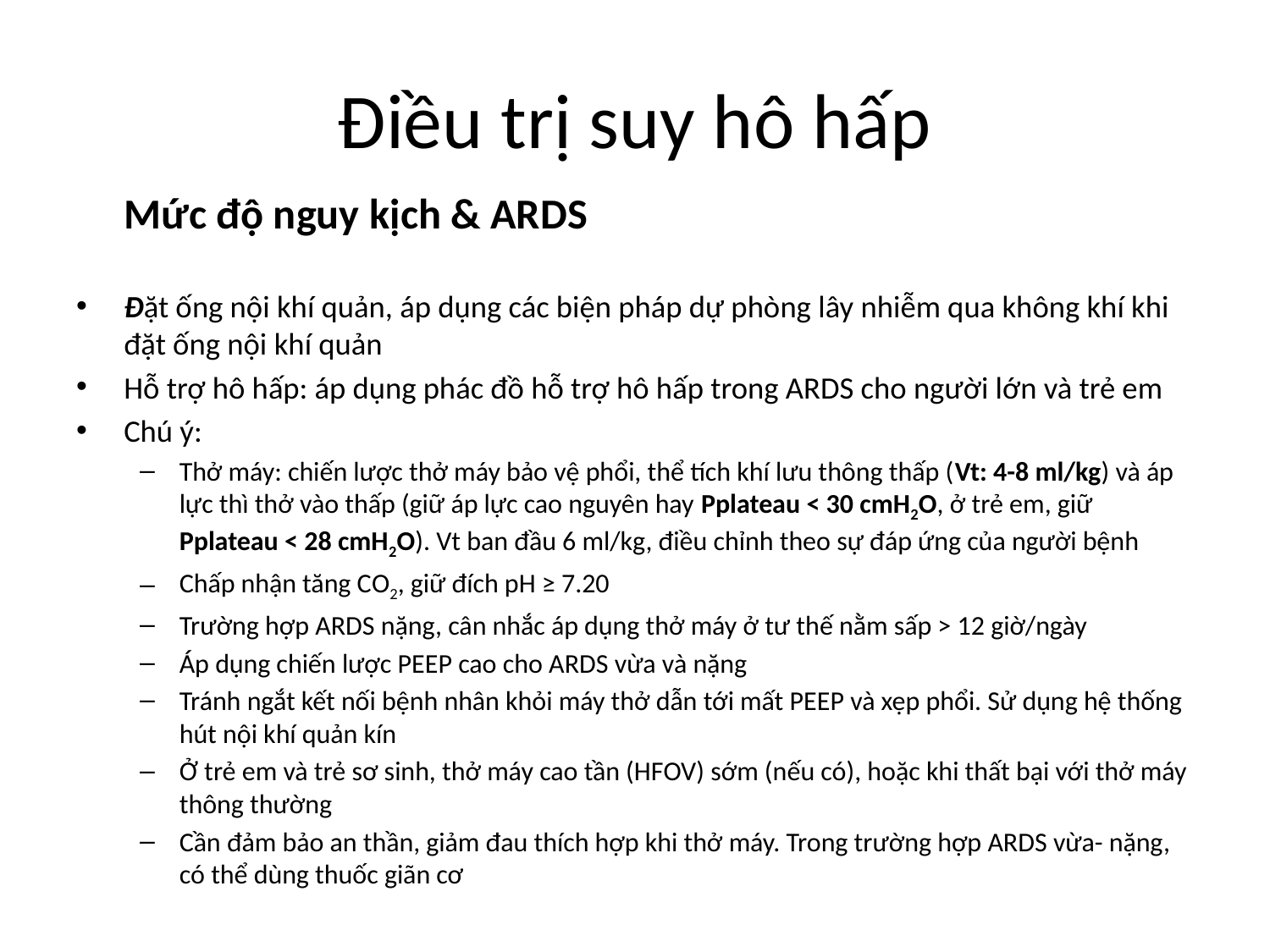

# Điều trị suy hô hấp
				Mức độ nguy kịch & ARDS

Đặt ống nội khí quản, áp dụng các biện pháp dự phòng lây nhiễm qua không khí khi đặt ống nội khí quản
Hỗ trợ hô hấp: áp dụng phác đồ hỗ trợ hô hấp trong ARDS cho người lớn và trẻ em
Chú ý:
Thở máy: chiến lược thở máy bảo vệ phổi, thể tích khí lưu thông thấp (Vt: 4-8 ml/kg) và áp lực thì thở vào thấp (giữ áp lực cao nguyên hay Pplateau < 30 cmH2O, ở trẻ em, giữ Pplateau < 28 cmH2O). Vt ban đầu 6 ml/kg, điều chỉnh theo sự đáp ứng của người bệnh
Chấp nhận tăng CO2, giữ đích pH ≥ 7.20
Trường hợp ARDS nặng, cân nhắc áp dụng thở máy ở tư thế nằm sấp > 12 giờ/ngày
Áp dụng chiến lược PEEP cao cho ARDS vừa và nặng
Tránh ngắt kết nối bệnh nhân khỏi máy thở dẫn tới mất PEEP và xẹp phổi. Sử dụng hệ thống hút nội khí quản kín
Ở trẻ em và trẻ sơ sinh, thở máy cao tần (HFOV) sớm (nếu có), hoặc khi thất bại với thở máy thông thường
Cần đảm bảo an thần, giảm đau thích hợp khi thở máy. Trong trường hợp ARDS vừa- nặng, có thể dùng thuốc giãn cơ